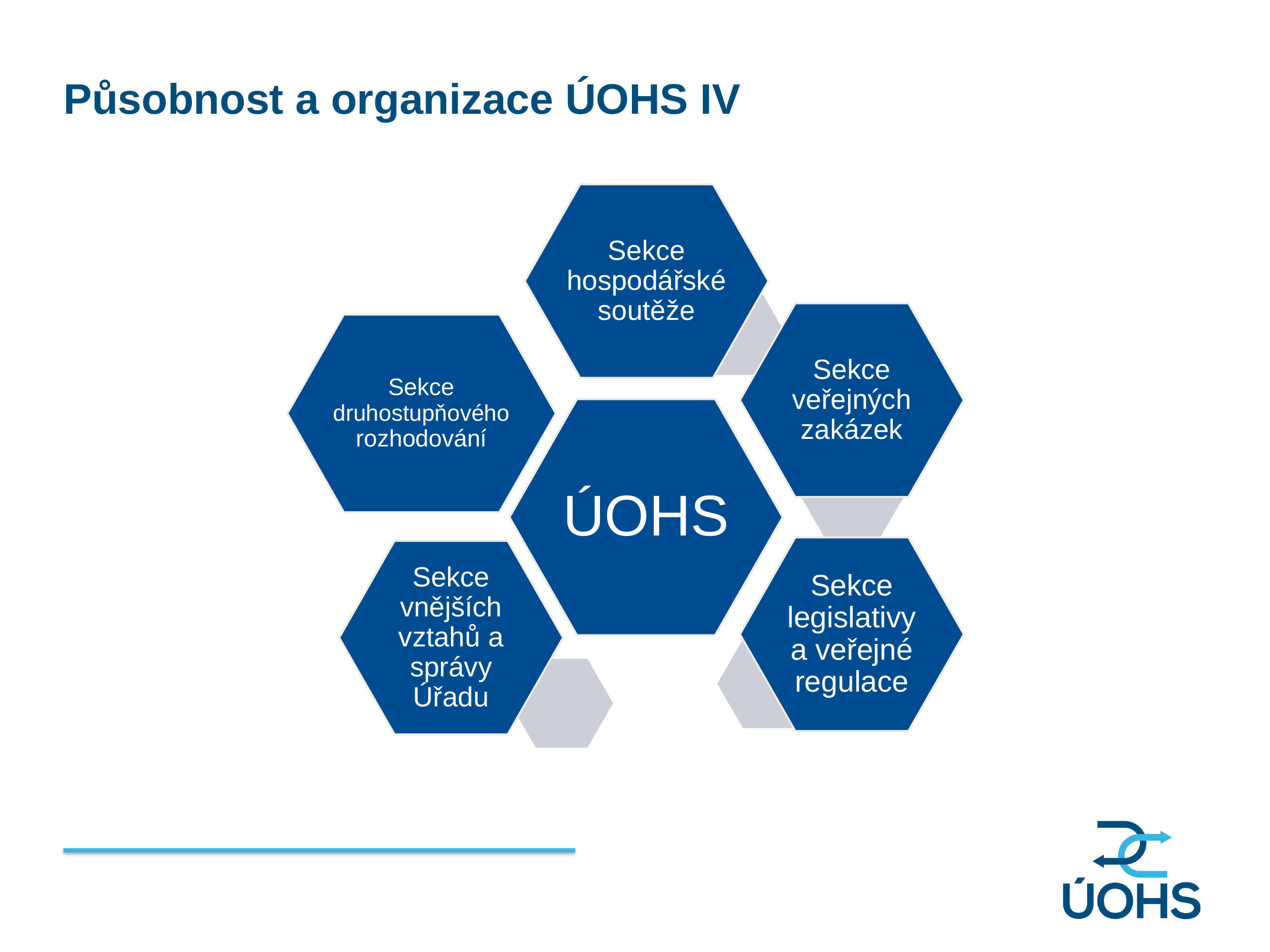

Působnost a organizace ÚOHS IV
ÚOHS
Sekce hospodářské soutěže
Sekce veřejných zakázek
Sekce legislativy a veřejné regulace
Sekce vnějších vztahů a správy Úřadu
Sekce druhostupňového rozhodování